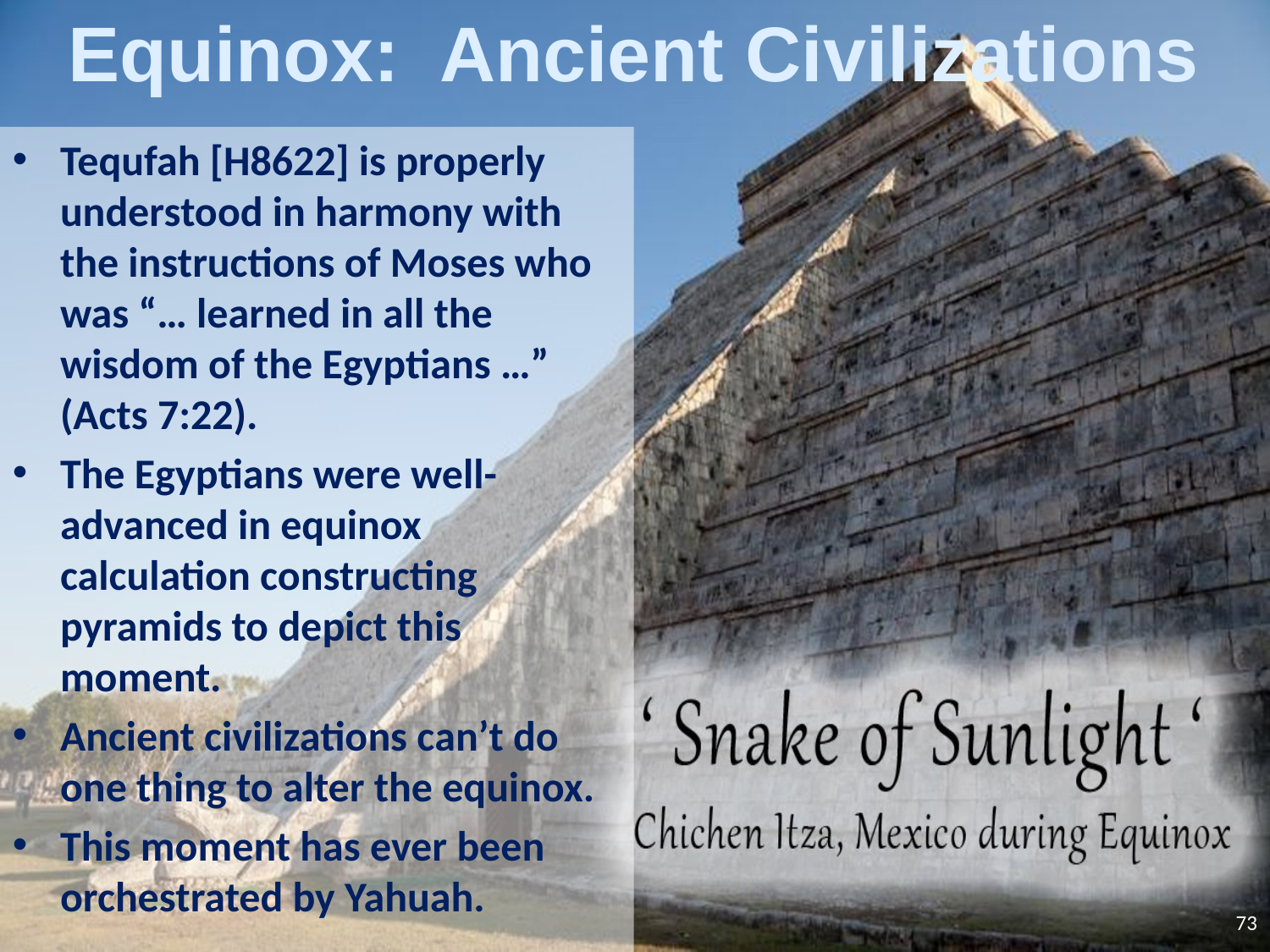

Equinox:  Ancient Civilizations
Tequfah [H8622] is properly understood in harmony with the instructions of Moses who was “… learned in all the wisdom of the Egyptians …” (Acts 7:22).
The Egyptians were well-advanced in equinox calculation constructing pyramids to depict this moment.
Ancient civilizations can’t do one thing to alter the equinox.
This moment has ever been orchestrated by Yahuah.
73